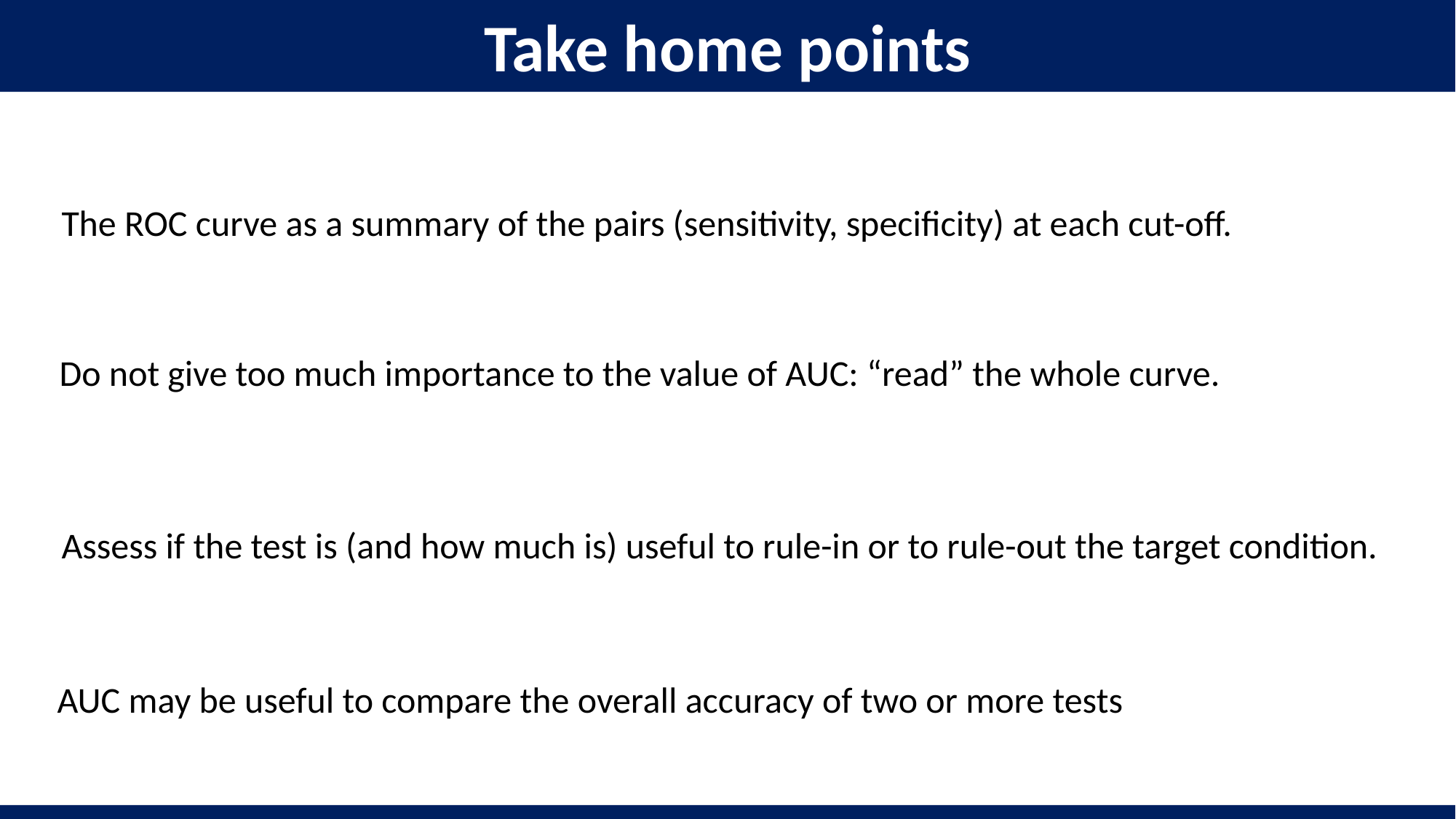

Take home points
The ROC curve as a summary of the pairs (sensitivity, specificity) at each cut-off.
Do not give too much importance to the value of AUC: “read” the whole curve.
Assess if the test is (and how much is) useful to rule-in or to rule-out the target condition.
AUC may be useful to compare the overall accuracy of two or more tests